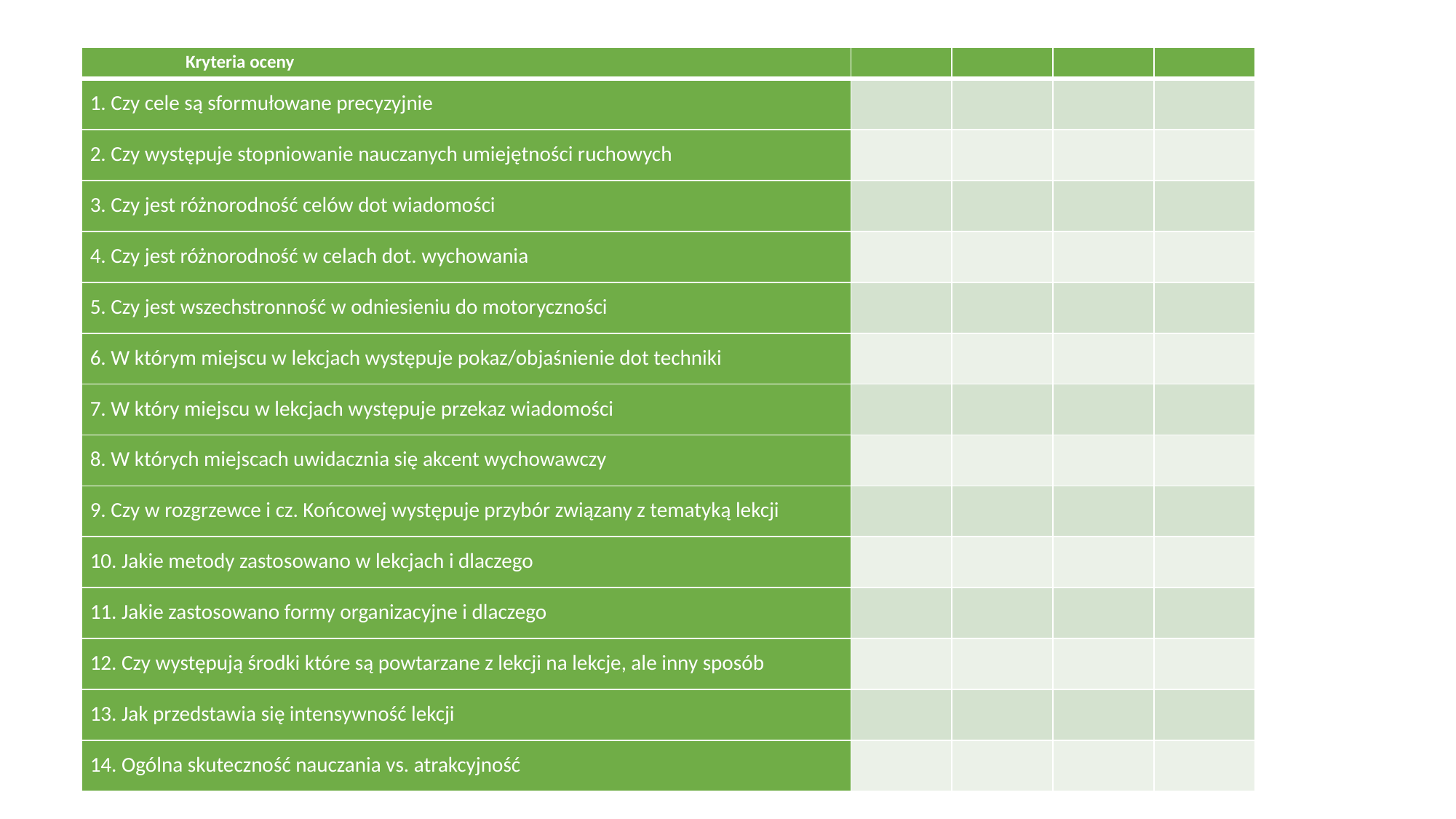

| Kryteria oceny |  |  |  |  |
| --- | --- | --- | --- | --- |
| 1. Czy cele są sformułowane precyzyjnie |  |  |  |  |
| 2. Czy występuje stopniowanie nauczanych umiejętności ruchowych |  |  |  |  |
| 3. Czy jest różnorodność celów dot wiadomości |  |  |  |  |
| 4. Czy jest różnorodność w celach dot. wychowania |  |  |  |  |
| 5. Czy jest wszechstronność w odniesieniu do motoryczności |  |  |  |  |
| 6. W którym miejscu w lekcjach występuje pokaz/objaśnienie dot techniki |  |  |  |  |
| 7. W który miejscu w lekcjach występuje przekaz wiadomości |  |  |  |  |
| 8. W których miejscach uwidacznia się akcent wychowawczy |  |  |  |  |
| 9. Czy w rozgrzewce i cz. Końcowej występuje przybór związany z tematyką lekcji |  |  |  |  |
| 10. Jakie metody zastosowano w lekcjach i dlaczego |  |  |  |  |
| 11. Jakie zastosowano formy organizacyjne i dlaczego |  |  |  |  |
| 12. Czy występują środki które są powtarzane z lekcji na lekcje, ale inny sposób |  |  |  |  |
| 13. Jak przedstawia się intensywność lekcji |  |  |  |  |
| 14. Ogólna skuteczność nauczania vs. atrakcyjność |  |  |  |  |